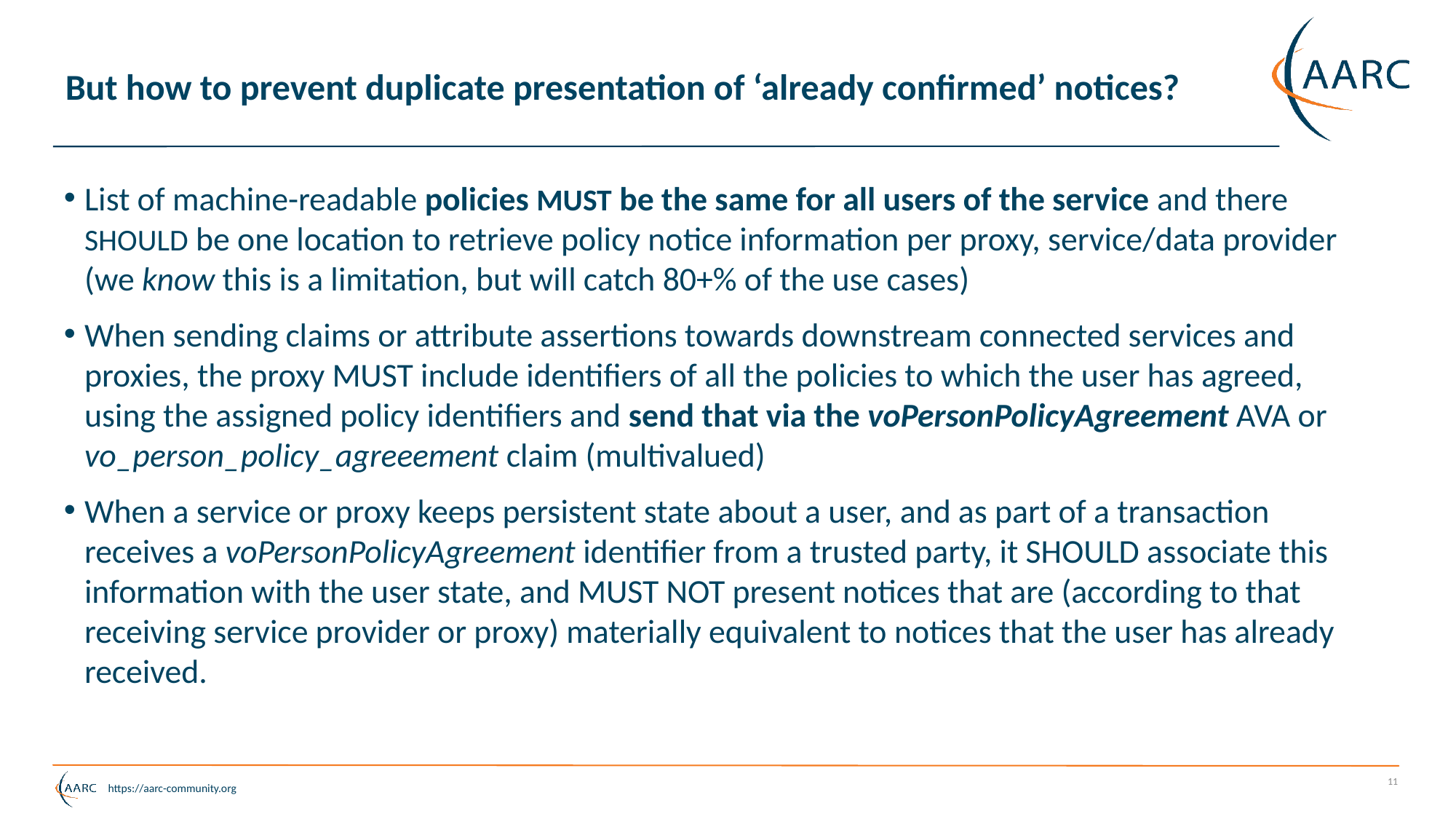

# But how to prevent duplicate presentation of ‘already confirmed’ notices?
List of machine-readable policies MUST be the same for all users of the service and there SHOULD be one location to retrieve policy notice information per proxy, service/data provider
(we know this is a limitation, but will catch 80+% of the use cases)
When sending claims or attribute assertions towards downstream connected services and proxies, the proxy MUST include identifiers of all the policies to which the user has agreed, using the assigned policy identifiers and send that via the voPersonPolicyAgreement AVA or vo_person_policy_agreeement claim (multivalued)
When a service or proxy keeps persistent state about a user, and as part of a transaction receives a voPersonPolicyAgreement identifier from a trusted party, it SHOULD associate this information with the user state, and MUST NOT present notices that are (according to that receiving service provider or proxy) materially equivalent to notices that the user has already received.

11